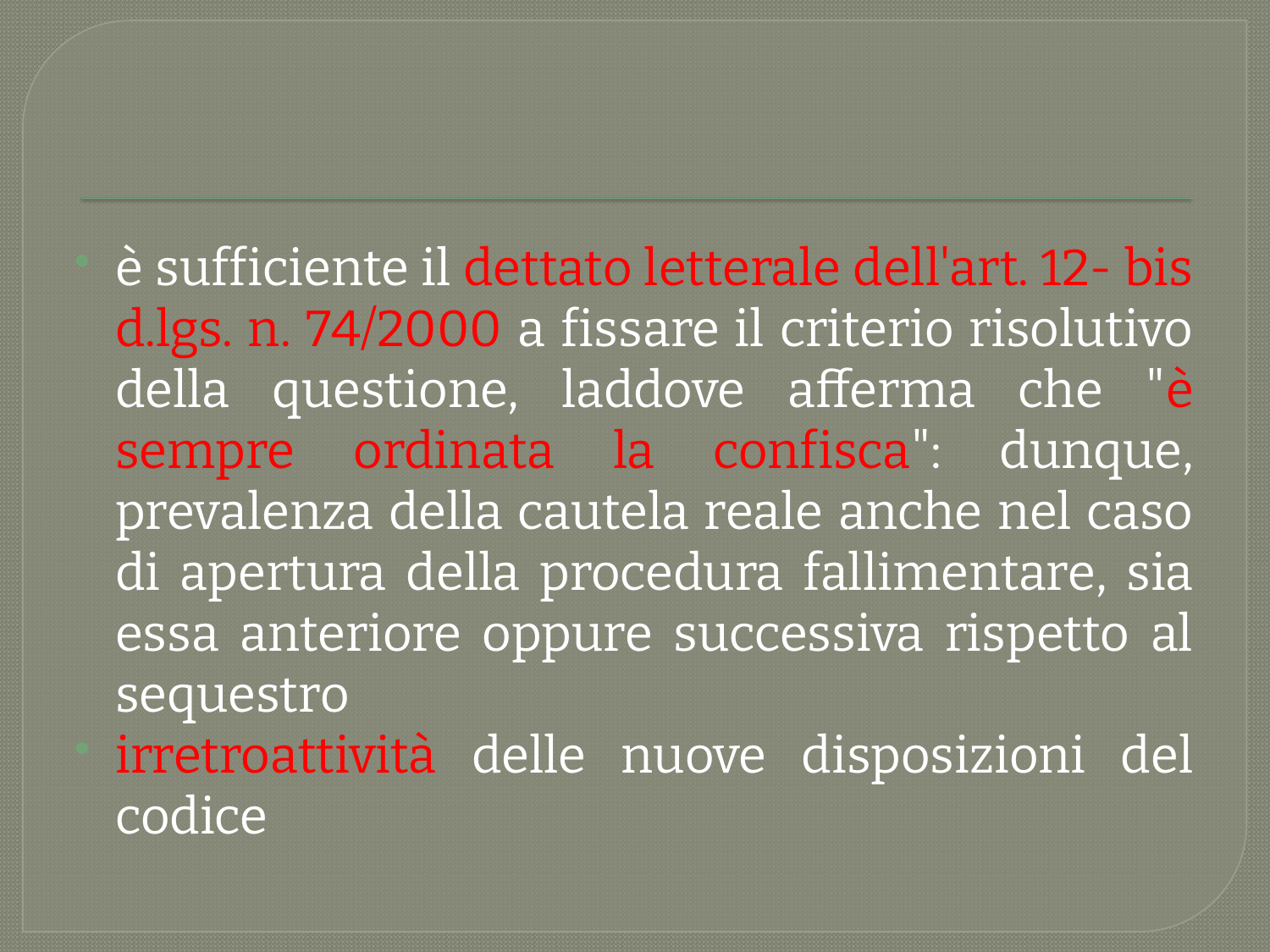

#
è sufficiente il dettato letterale dell'art. 12- bis d.lgs. n. 74/2000 a fissare il criterio risolutivo della questione, laddove afferma che "è sempre ordinata la confisca": dunque, prevalenza della cautela reale anche nel caso di apertura della procedura fallimentare, sia essa anteriore oppure successiva rispetto al sequestro
irretroattività delle nuove disposizioni del codice